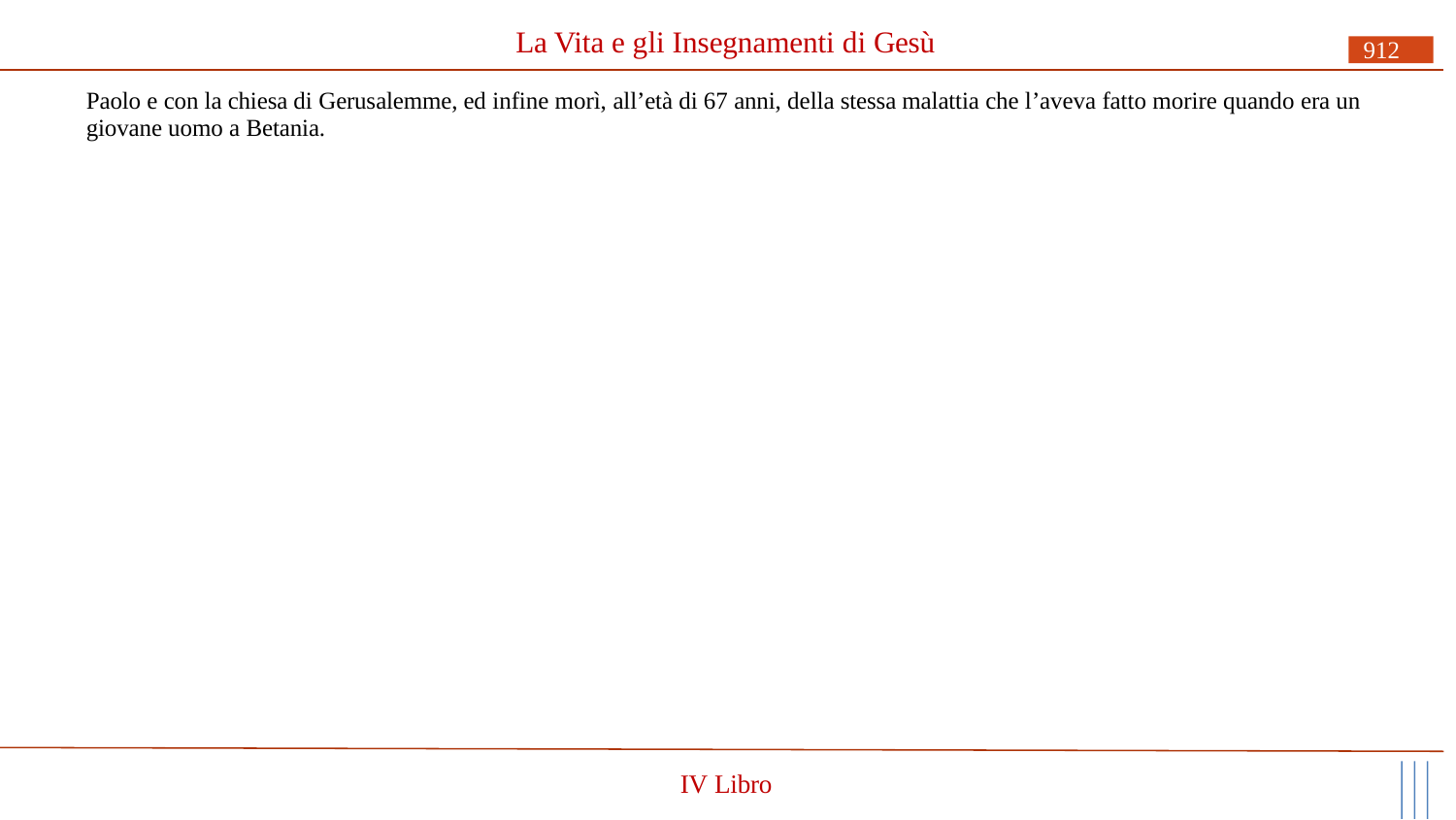

# La Vita e gli Insegnamenti di Gesù
912

Paolo e con la chiesa di Gerusalemme, ed infine morì, all’età di 67 anni, della stessa malattia che l’aveva fatto morire quando era un  giovane uomo a Betania.

IV Libro